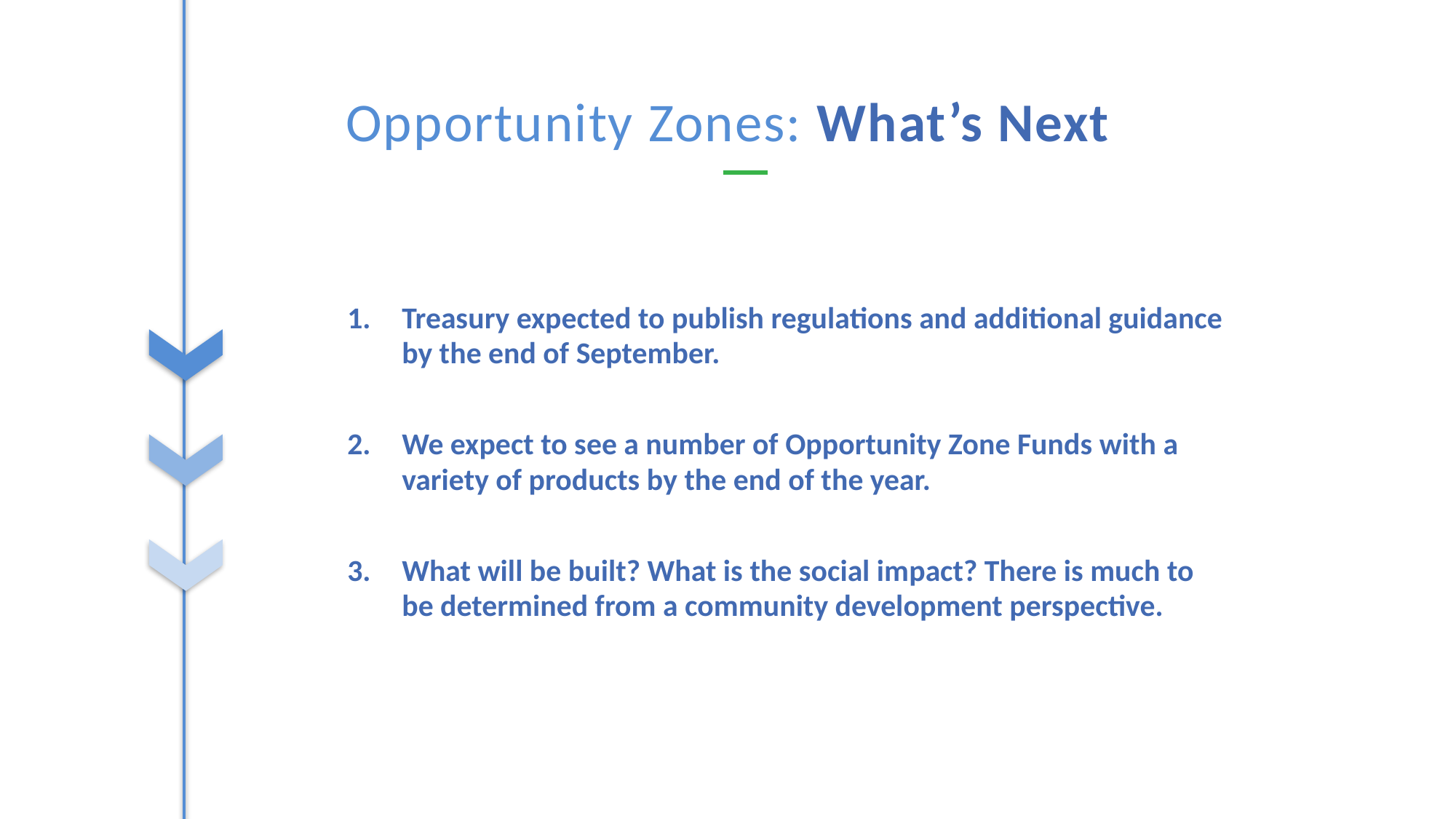

Opportunity Zones: What’s Next
Treasury expected to publish regulations and additional guidance by the end of September.
We expect to see a number of Opportunity Zone Funds with a variety of products by the end of the year.
What will be built? What is the social impact? There is much to be determined from a community development perspective.